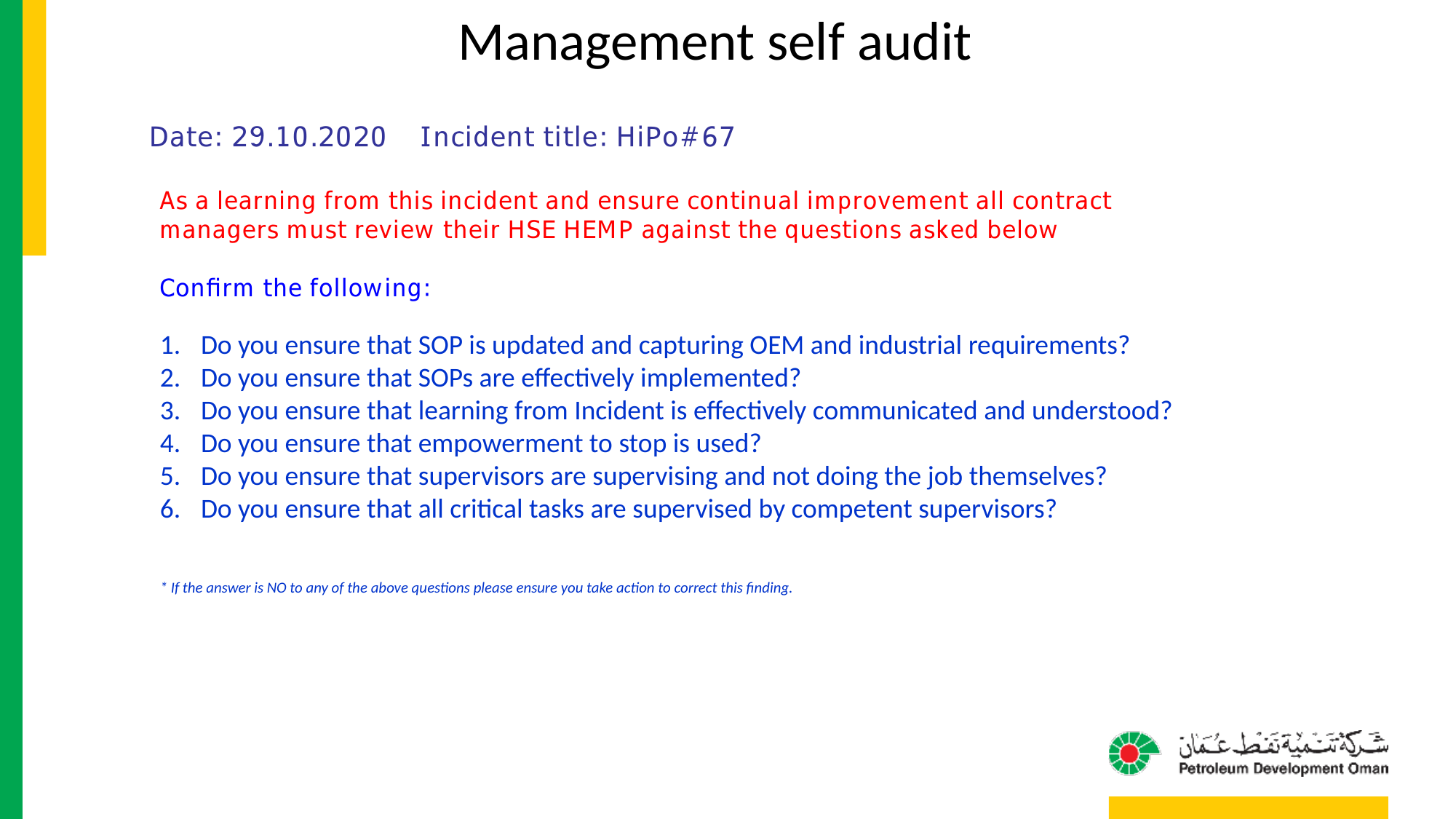

Management self audit

Date: 29.10.2020    Incident title: HiPo#67

As a learning from this incident and ensure continual improvement all contract
managers must review their HSE HEMP against the questions asked below

Confirm the following:

Do you ensure that SOP is updated and capturing OEM and industrial requirements?
Do you ensure that SOPs are effectively implemented?
Do you ensure that learning from Incident is effectively communicated and understood?
Do you ensure that empowerment to stop is used?
Do you ensure that supervisors are supervising and not doing the job themselves?
Do you ensure that all critical tasks are supervised by competent supervisors?

* If the answer is NO to any of the above questions please ensure you take action to correct this finding.